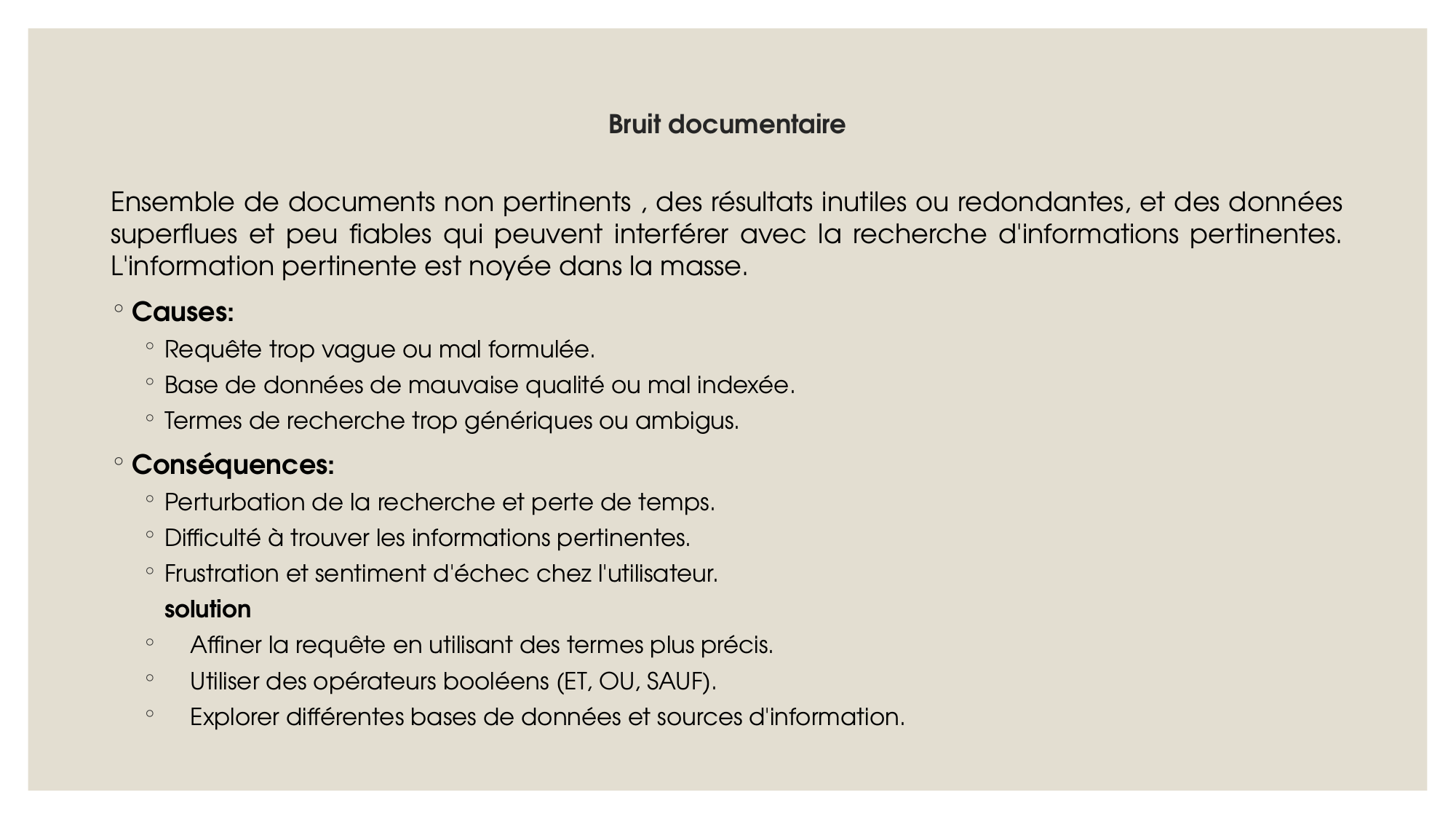

# Bruit documentaire
Ensemble de documents non pertinents , des résultats inutiles ou redondantes, et des données superflues et peu fiables qui peuvent interférer avec la recherche d'informations pertinentes. L'information pertinente est noyée dans la masse.
Causes:
Requête trop vague ou mal formulée.
Base de données de mauvaise qualité ou mal indexée.
Termes de recherche trop génériques ou ambigus.
Conséquences:
Perturbation de la recherche et perte de temps.
Difficulté à trouver les informations pertinentes.
Frustration et sentiment d'échec chez l'utilisateur.
solution
    Affiner la requête en utilisant des termes plus précis.
    Utiliser des opérateurs booléens (ET, OU, SAUF).
    Explorer différentes bases de données et sources d'information.